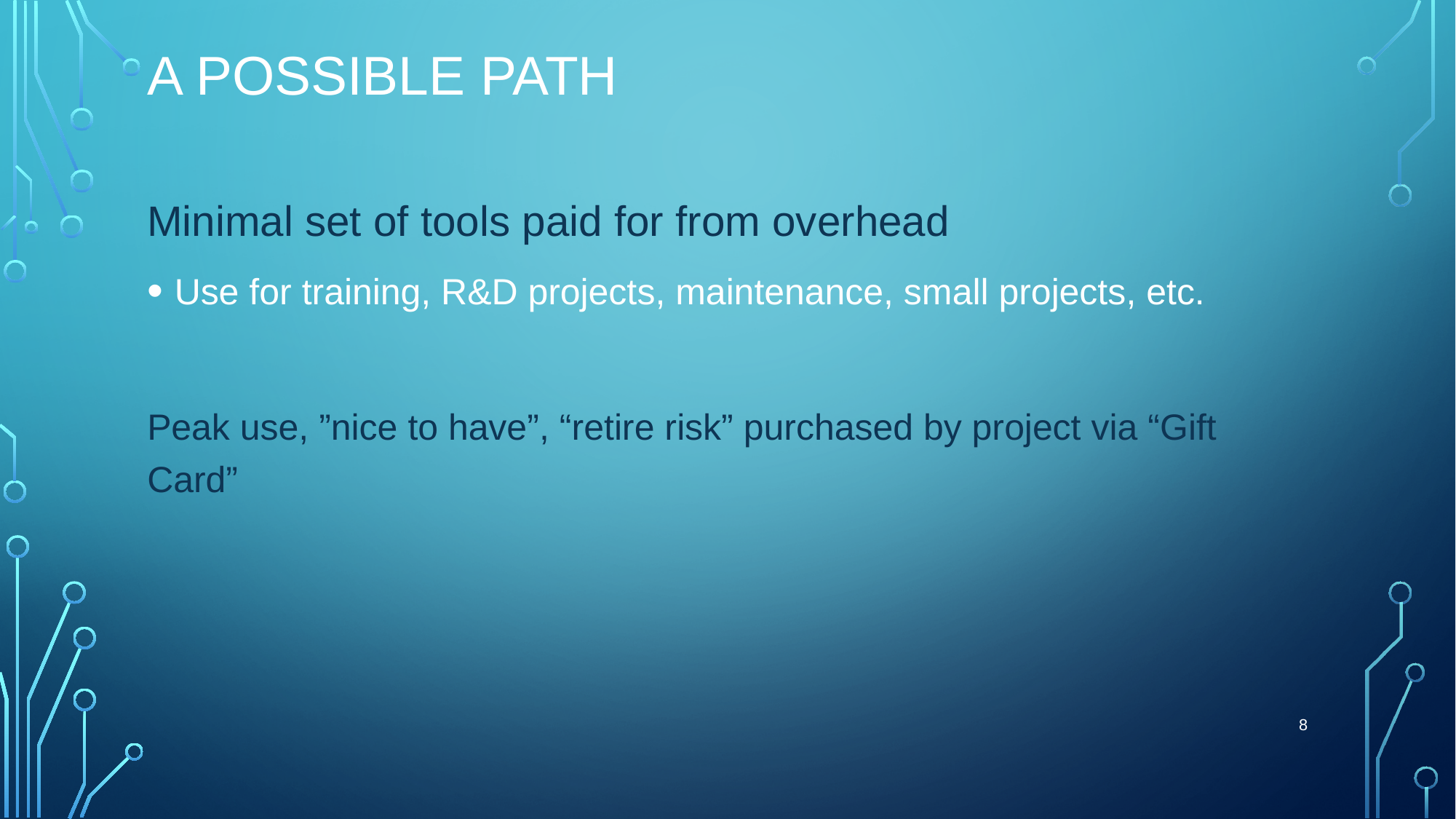

# A possible path
Minimal set of tools paid for from overhead
Use for training, R&D projects, maintenance, small projects, etc.

Peak use, ”nice to have”, “retire risk” purchased by project via “Gift Card”
8